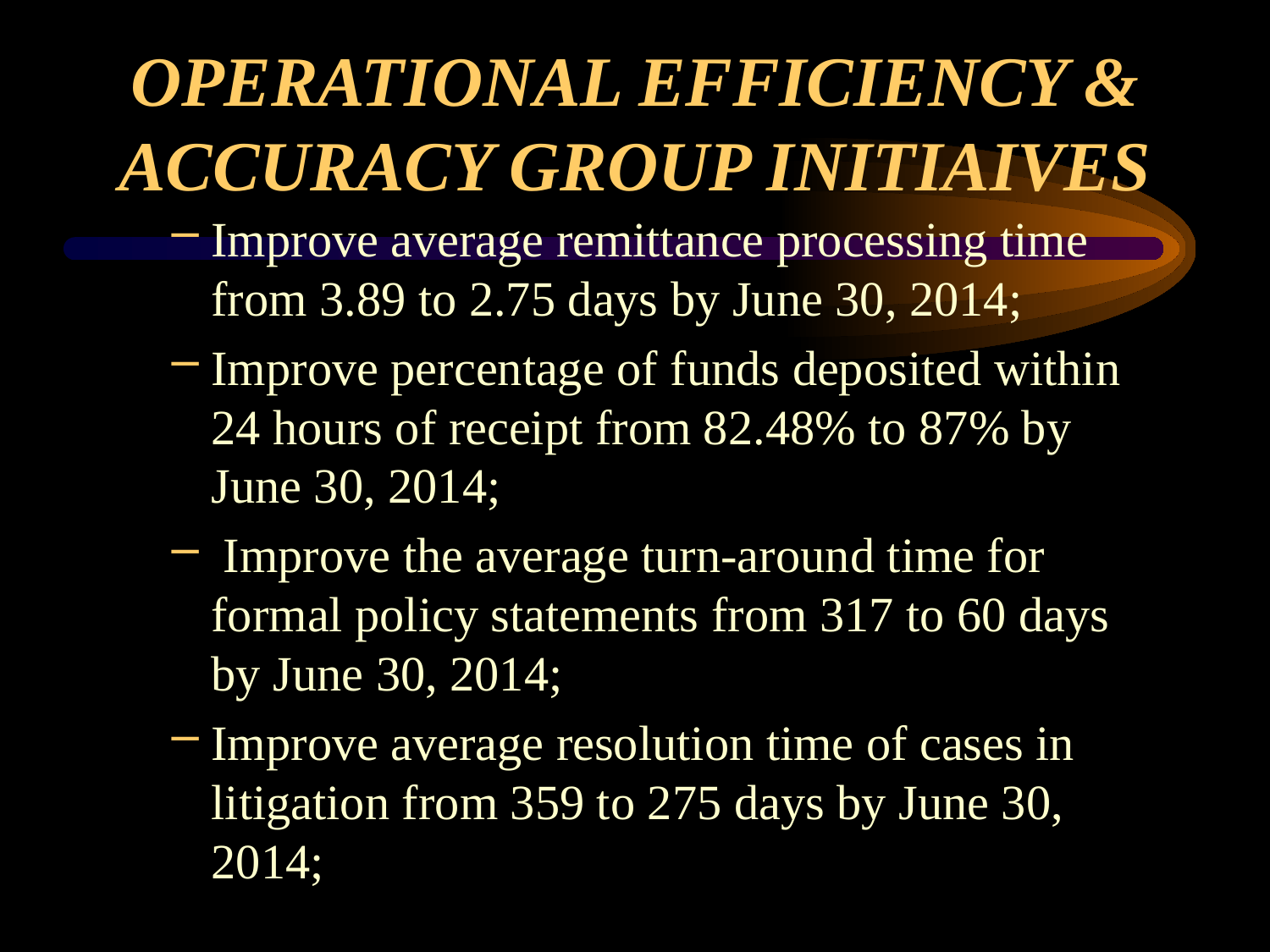

# OPERATIONAL EFFICIENCY & ACCURACY GROUP INITIAIVES
Improve average remittance processing time from 3.89 to 2.75 days by June 30, 2014;
Improve percentage of funds deposited within 24 hours of receipt from 82.48% to 87% by June 30, 2014;
 Improve the average turn-around time for formal policy statements from 317 to 60 days by June 30, 2014;
Improve average resolution time of cases in litigation from 359 to 275 days by June 30, 2014;